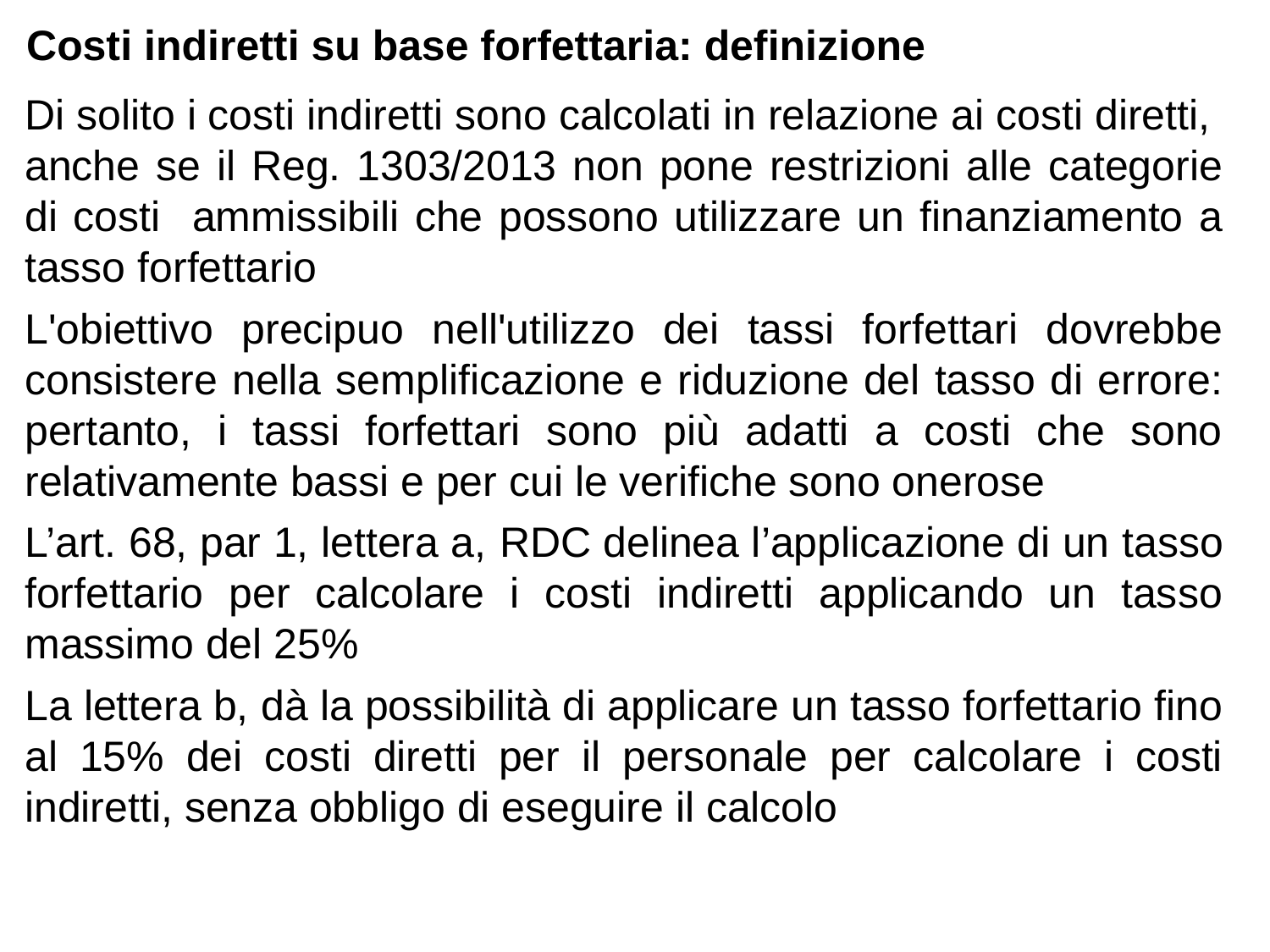

# Costi indiretti su base forfettaria: definizione
Di solito i costi indiretti sono calcolati in relazione ai costi diretti,  anche se il Reg. 1303/2013 non pone restrizioni alle categorie di costi  ammissibili che possono utilizzare un finanziamento a tasso forfettario
L'obiettivo precipuo nell'utilizzo dei tassi forfettari dovrebbe consistere nella semplificazione e riduzione del tasso di errore: pertanto, i tassi forfettari sono più adatti a costi che sono relativamente bassi e per cui le verifiche sono onerose
L’art. 68, par 1, lettera a, RDC delinea l’applicazione di un tasso forfettario per calcolare i costi indiretti applicando un tasso massimo del 25%
La lettera b, dà la possibilità di applicare un tasso forfettario fino al 15% dei costi diretti per il personale per calcolare i costi indiretti, senza obbligo di eseguire il calcolo